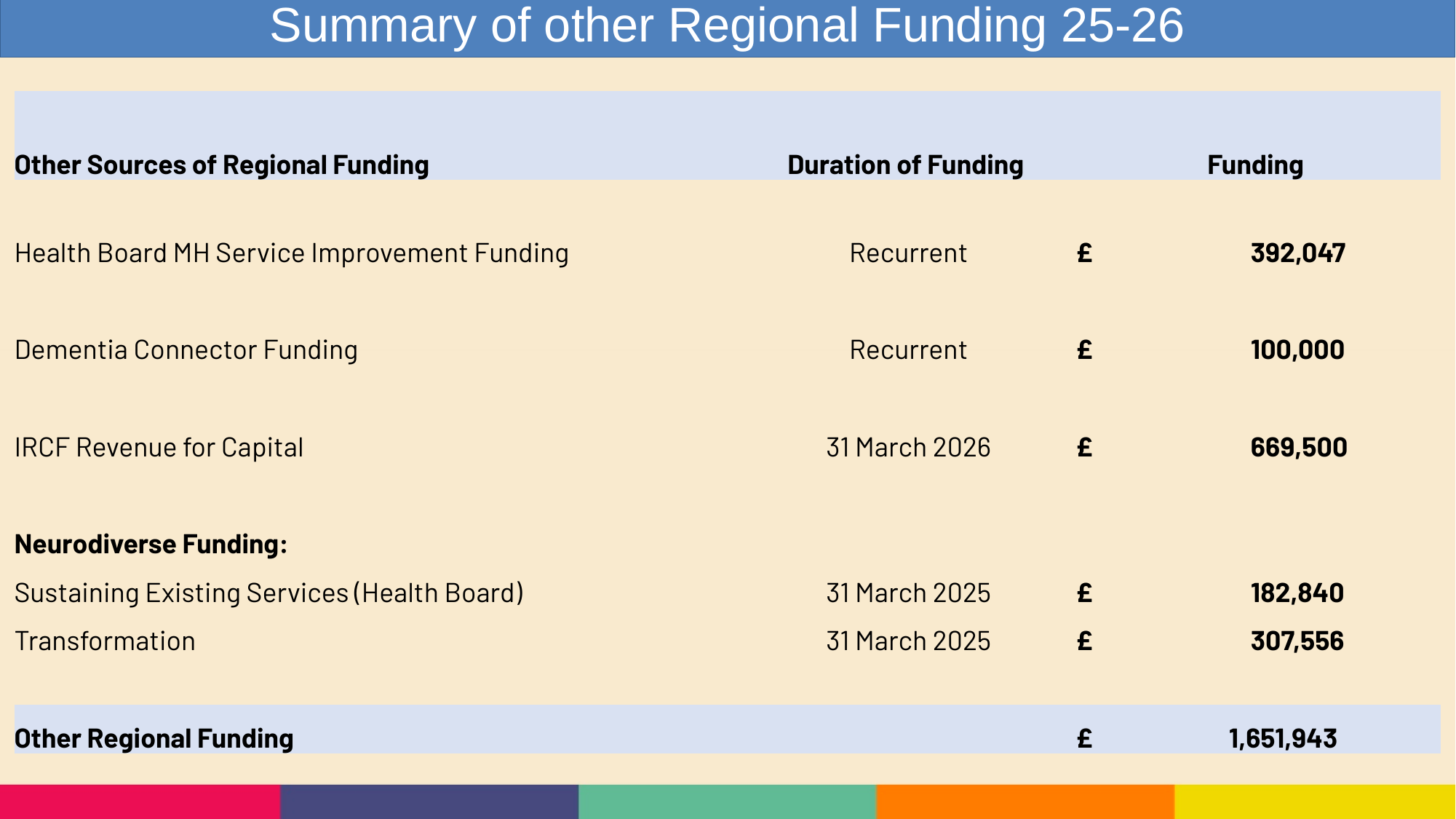

Summary of other Regional Funding 25-26
| Other Sources of Regional Funding | Duration of Funding | Funding |
| --- | --- | --- |
| Health Board MH Service Improvement Funding | Recurrent | £ 392,047 |
|  |  |  |
| Dementia Connector Funding | Recurrent | £ 100,000 |
|  |  |  |
| IRCF Revenue for Capital | 31 March 2026 | £ 669,500 |
|  |  |  |
| Neurodiverse Funding: |  |  |
| Sustaining Existing Services (Health Board) | 31 March 2025 | £ 182,840 |
| Transformation | 31 March 2025 | £ 307,556 |
|  |  |  |
| Other Regional Funding |  | £ 1,651,943 |